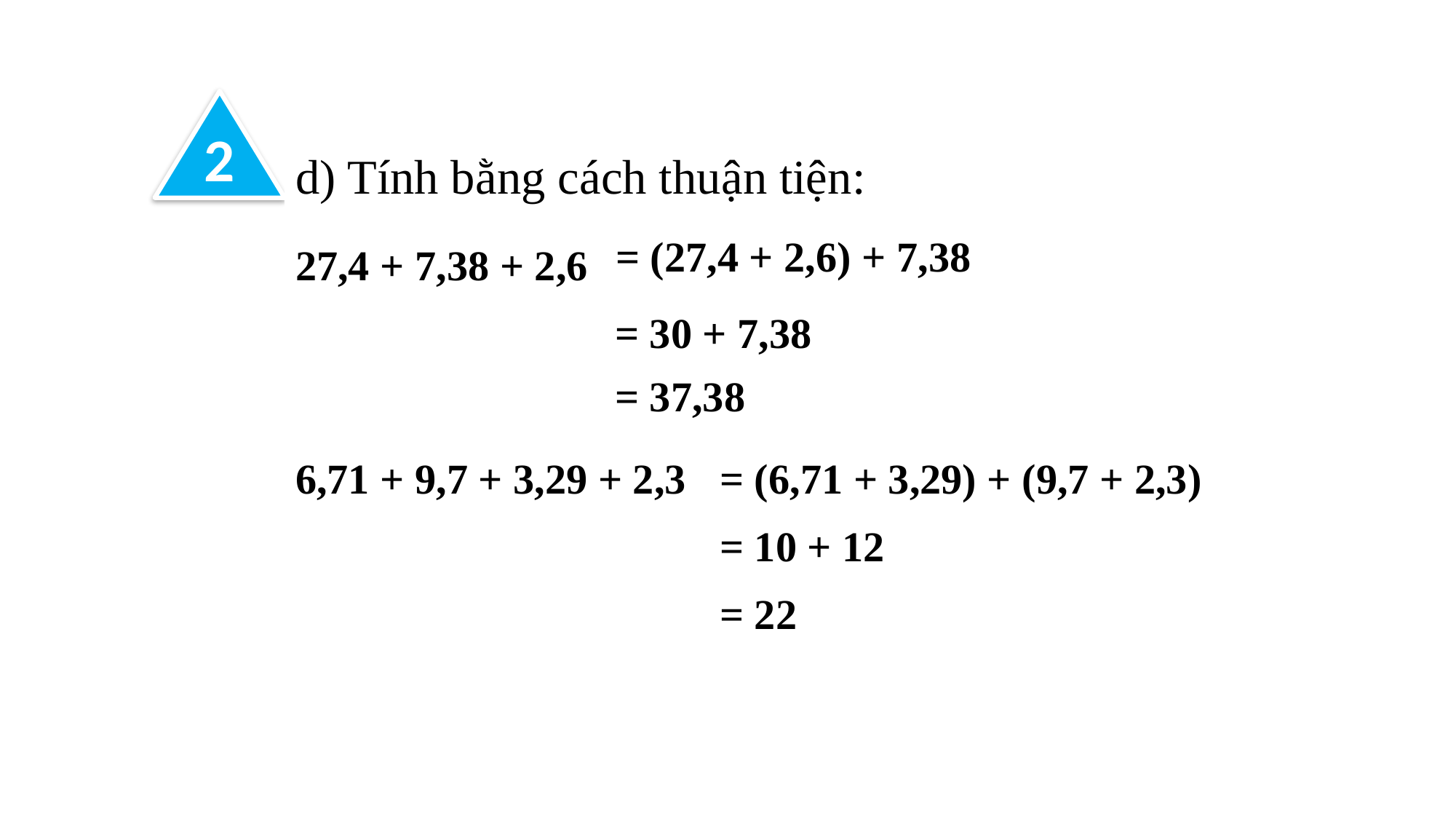

2
d) Tính bằng cách thuận tiện:
= (27,4 + 2,6) + 7,38
27,4 + 7,38 + 2,6
= 30 + 7,38
= 37,38
6,71 + 9,7 + 3,29 + 2,3
= (6,71 + 3,29) + (9,7 + 2,3)
= 10 + 12
= 22